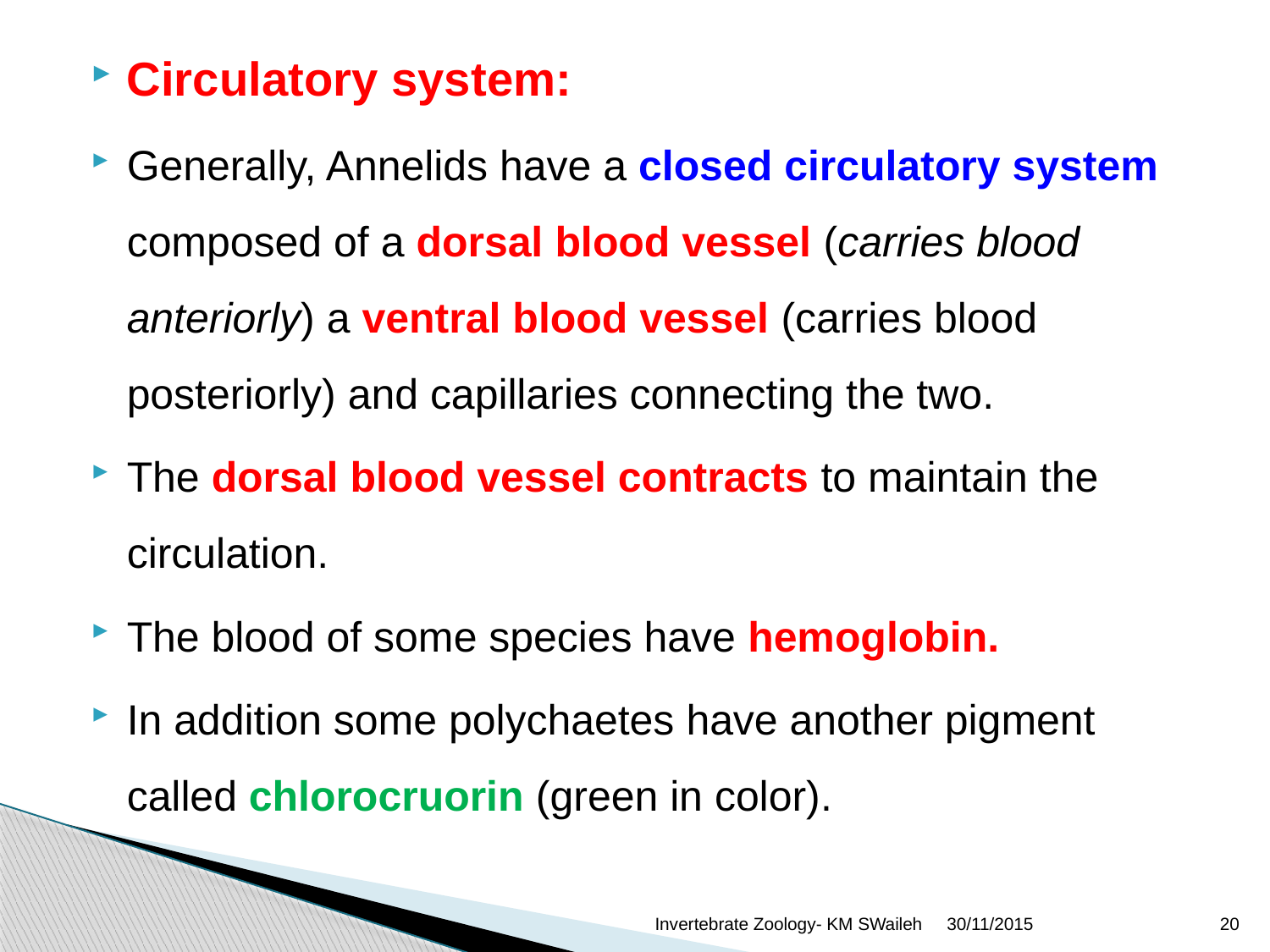

Circulatory system:
Generally, Annelids have a closed circulatory system composed of a dorsal blood vessel (carries blood anteriorly) a ventral blood vessel (carries blood posteriorly) and capillaries connecting the two.
The dorsal blood vessel contracts to maintain the circulation.
The blood of some species have hemoglobin.
In addition some polychaetes have another pigment called chlorocruorin (green in color).

Invertebrate Zoology- KM SWaileh
30/11/2015
20